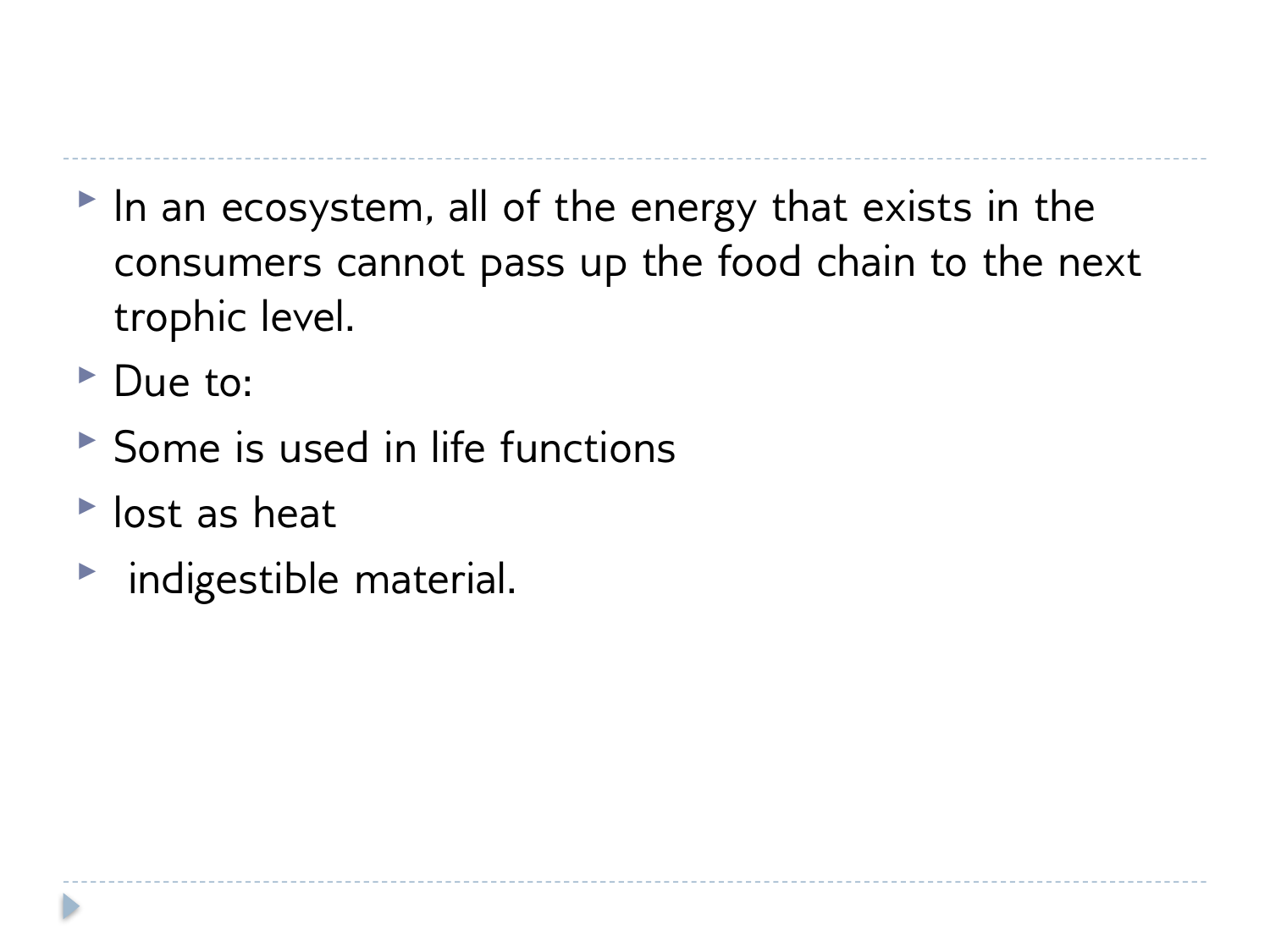

#
In an ecosystem, all of the energy that exists in the consumers cannot pass up the food chain to the next trophic level.
Due to:
Some is used in life functions
lost as heat
 indigestible material.